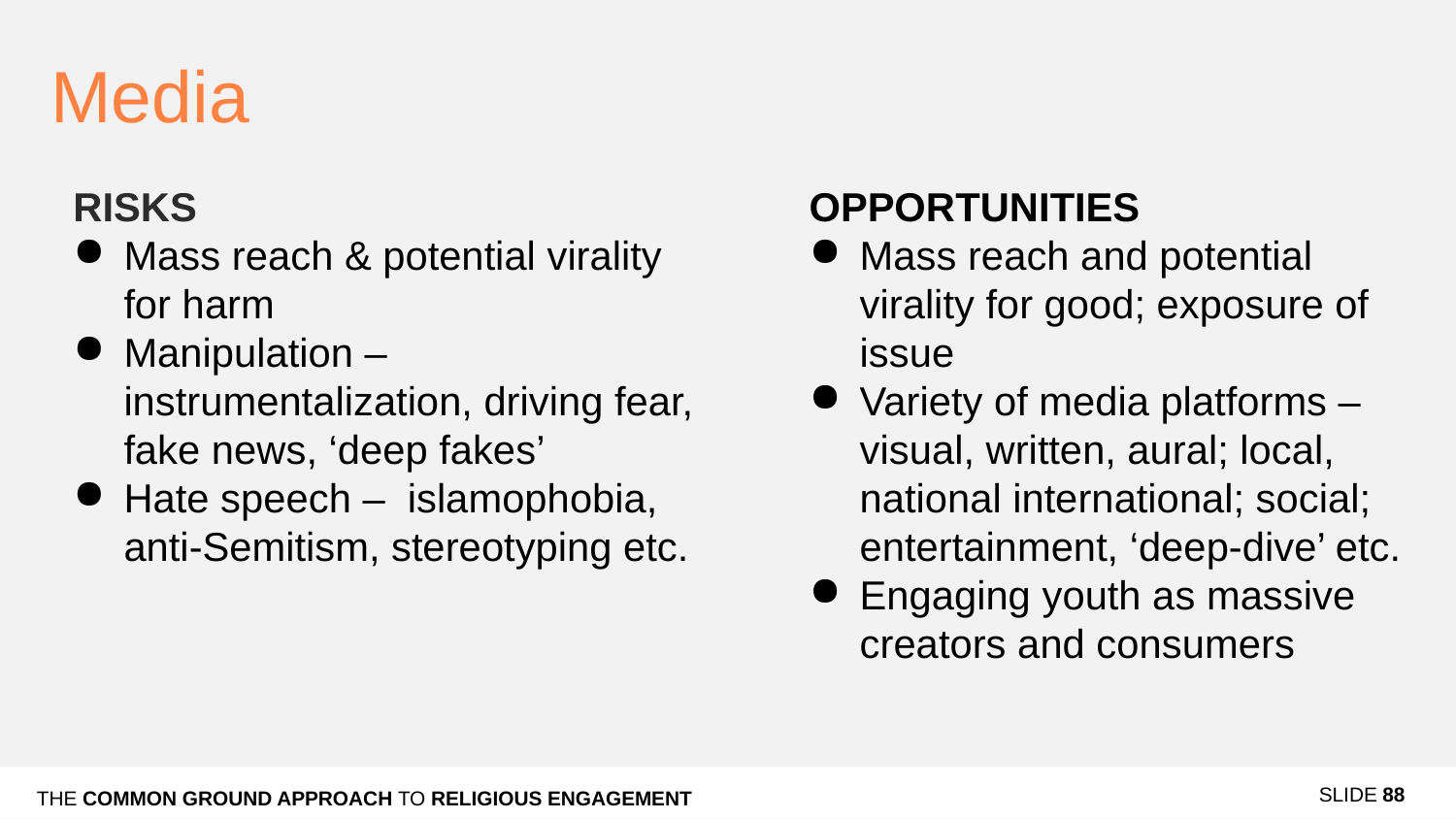

# Media
RISKS
Mass reach & potential virality for harm
Manipulation – instrumentalization, driving fear, fake news, ‘deep fakes’
Hate speech –  islamophobia, anti-Semitism, stereotyping etc.

OPPORTUNITIES
Mass reach and potential virality for good; exposure of issue
Variety of media platforms – visual, written, aural; local, national international; social; entertainment, ‘deep-dive’ etc.
Engaging youth as massive creators and consumers

SLIDE 88